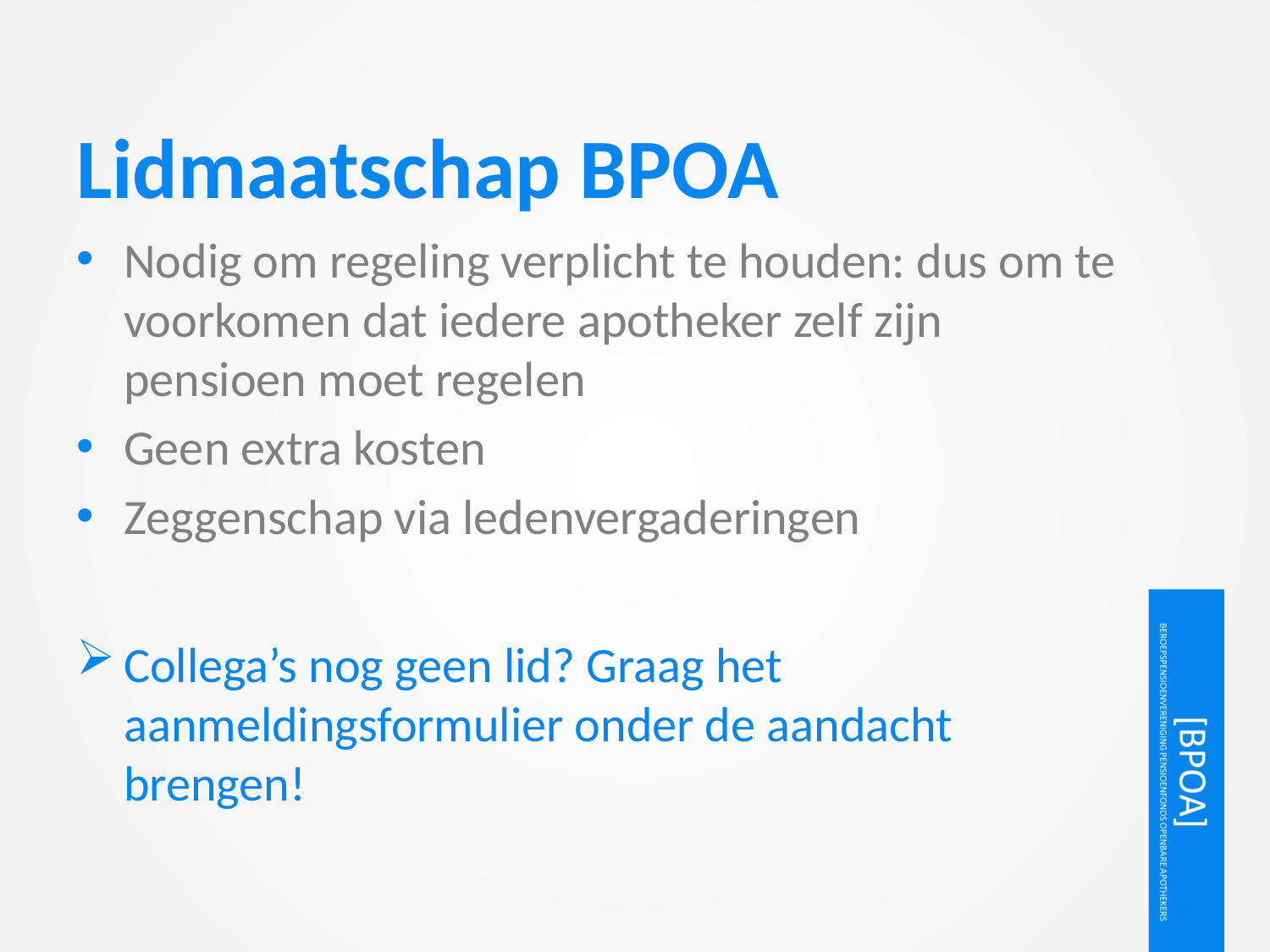

12
# Lidmaatschap BPOA
Nodig om regeling verplicht te houden: dus om te voorkomen dat iedere apotheker zelf zijn pensioen moet regelen
Geen extra kosten
Zeggenschap via ledenvergaderingen

Collega’s nog geen lid? Graag het aanmeldingsformulier onder de aandacht brengen!